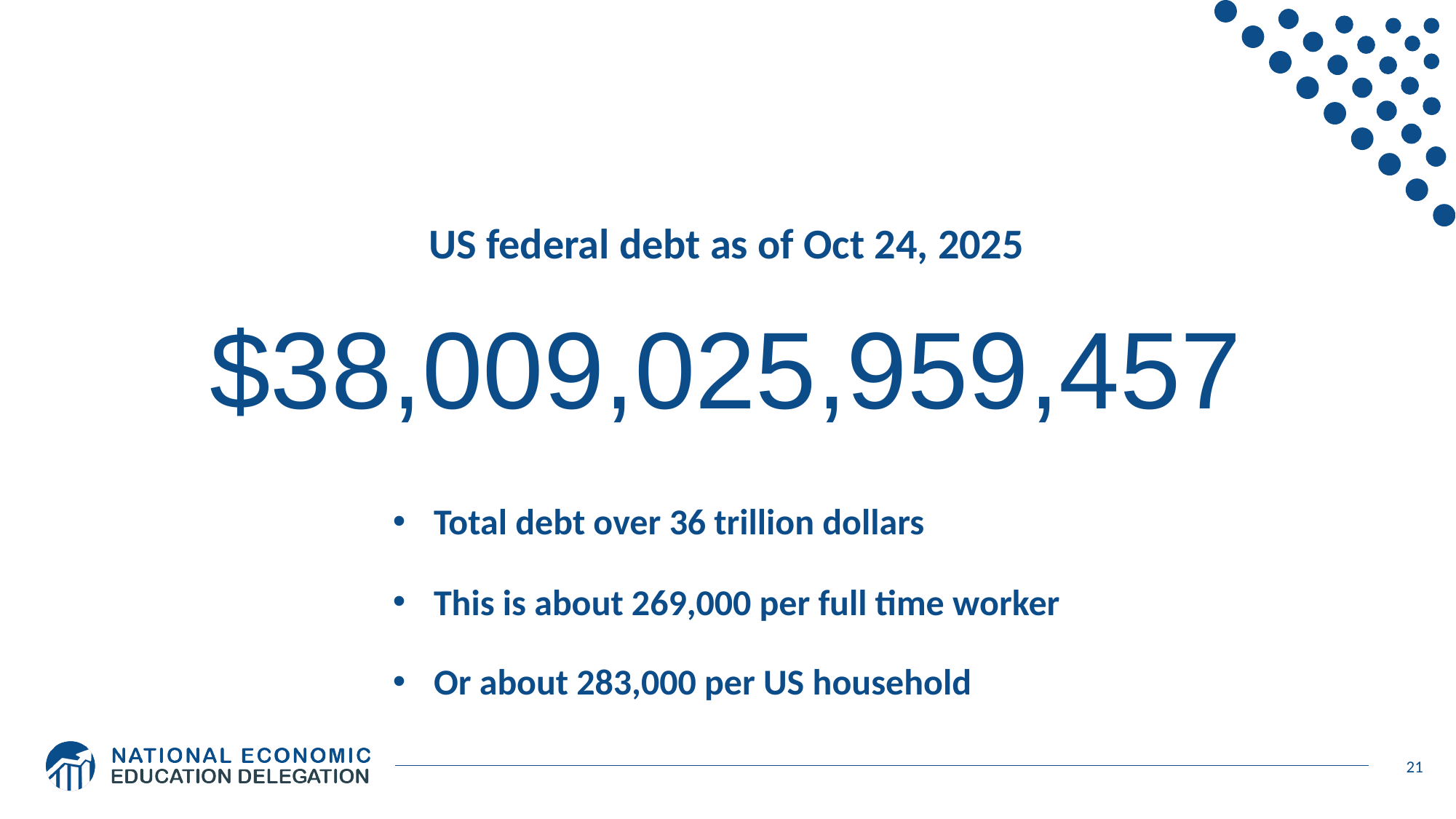

US federal debt as of Oct 24, 2025

$38,009,025,959,457

Total debt over 36 trillion dollars
This is about 269,000 per full time worker
Or about 283,000 per US household
21